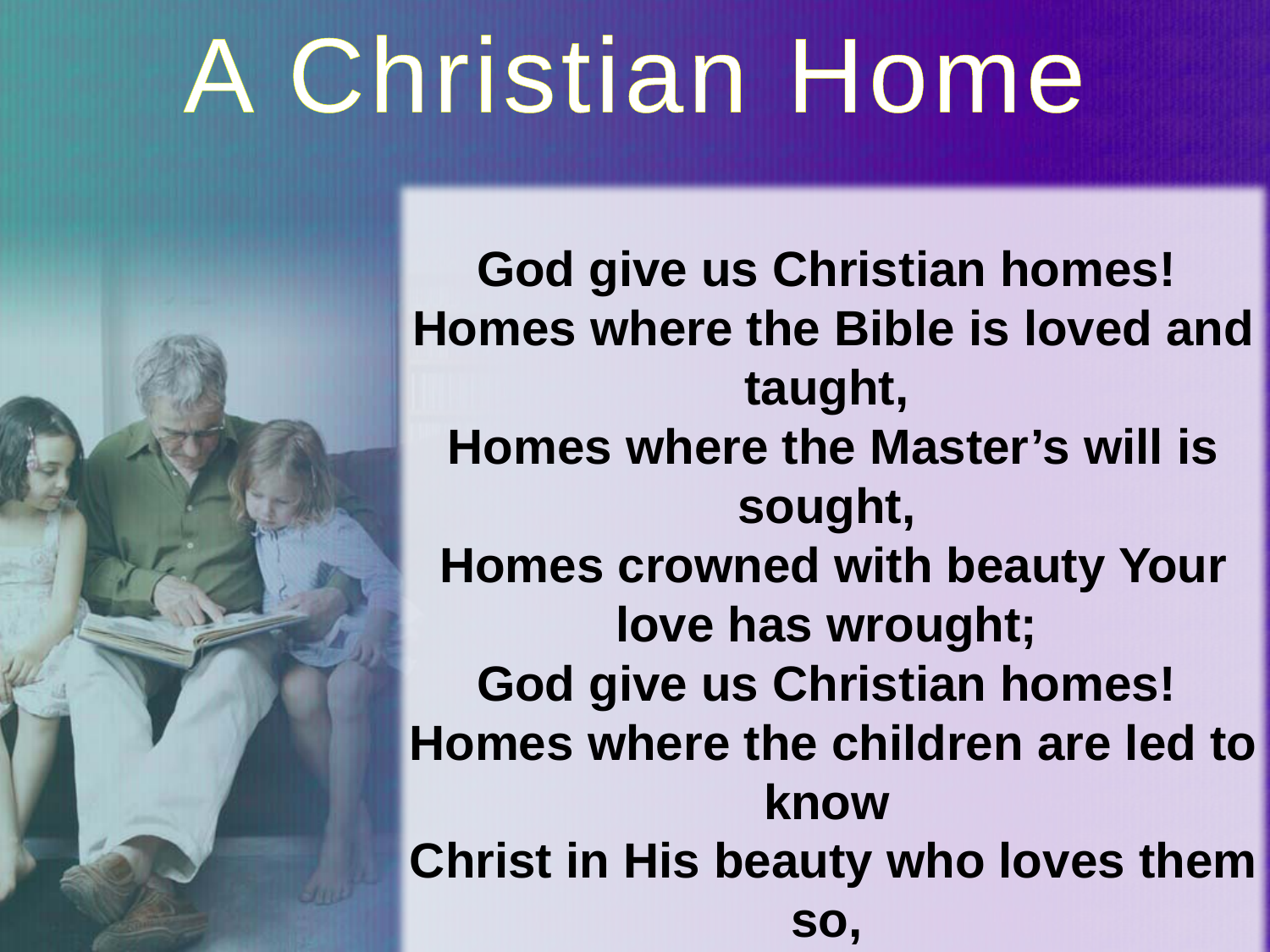

A Christian Home

God give us Christian homes!
Homes where the Bible is loved and taught,
Homes where the Master’s will is sought,
Homes crowned with beauty Your love has wrought;
God give us Christian homes!
Homes where the children are led to know
Christ in His beauty who loves them so,
Homes where the altar fires burn and glow;
God give us Christian homes!